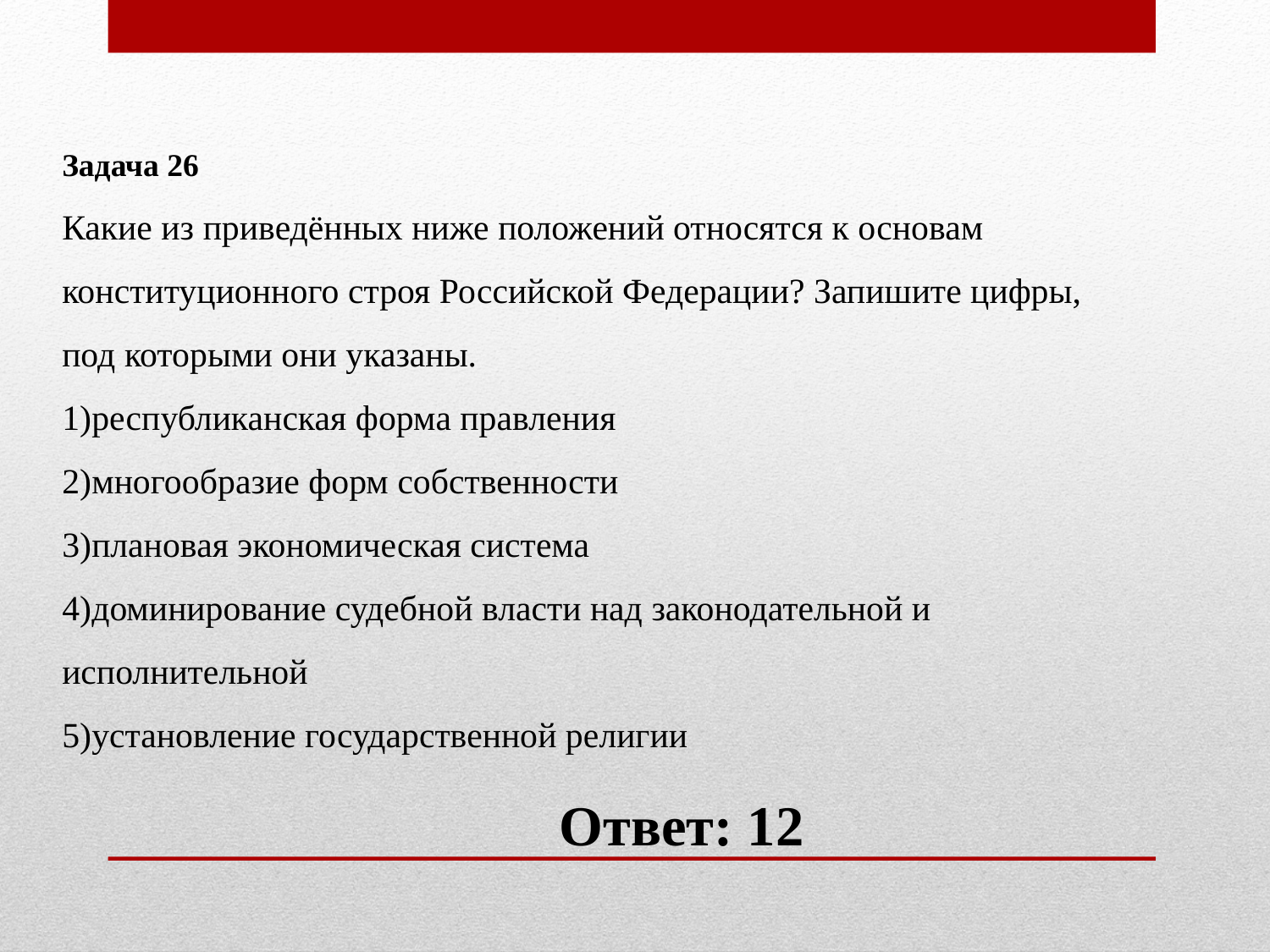

Задача 26
Какие из приведённых ниже положений относятся к основам конституционного строя Российской Федерации? Запишите цифры, под которыми они указаны.
1)республиканская форма правления
2)многообразие форм собственности
3)плановая экономическая система
4)доминирование судебной власти над законодательной и исполнительной
5)установление государственной религии
Ответ: 12